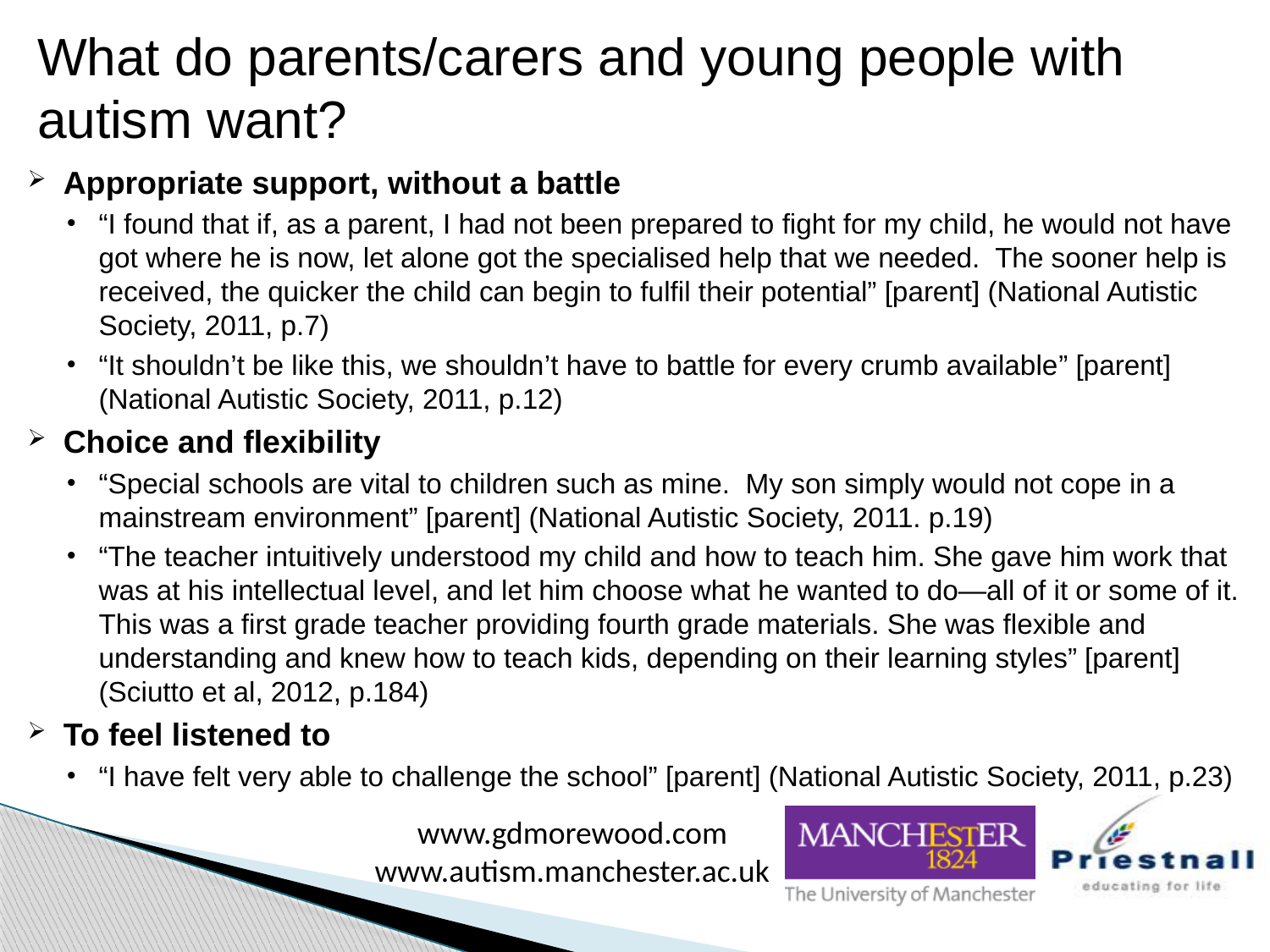

# What do parents/carers and young people with autism want?
Appropriate support, without a battle
“I found that if, as a parent, I had not been prepared to fight for my child, he would not have got where he is now, let alone got the specialised help that we needed.  The sooner help is received, the quicker the child can begin to fulfil their potential” [parent] (National Autistic Society, 2011, p.7)
“It shouldn’t be like this, we shouldn’t have to battle for every crumb available” [parent] (National Autistic Society, 2011, p.12)
Choice and flexibility
“Special schools are vital to children such as mine.  My son simply would not cope in a mainstream environment” [parent] (National Autistic Society, 2011. p.19)
“The teacher intuitively understood my child and how to teach him. She gave him work that was at his intellectual level, and let him choose what he wanted to do—all of it or some of it. This was a first grade teacher providing fourth grade materials. She was flexible and understanding and knew how to teach kids, depending on their learning styles” [parent] (Sciutto et al, 2012, p.184)
To feel listened to
“I have felt very able to challenge the school” [parent] (National Autistic Society, 2011, p.23)